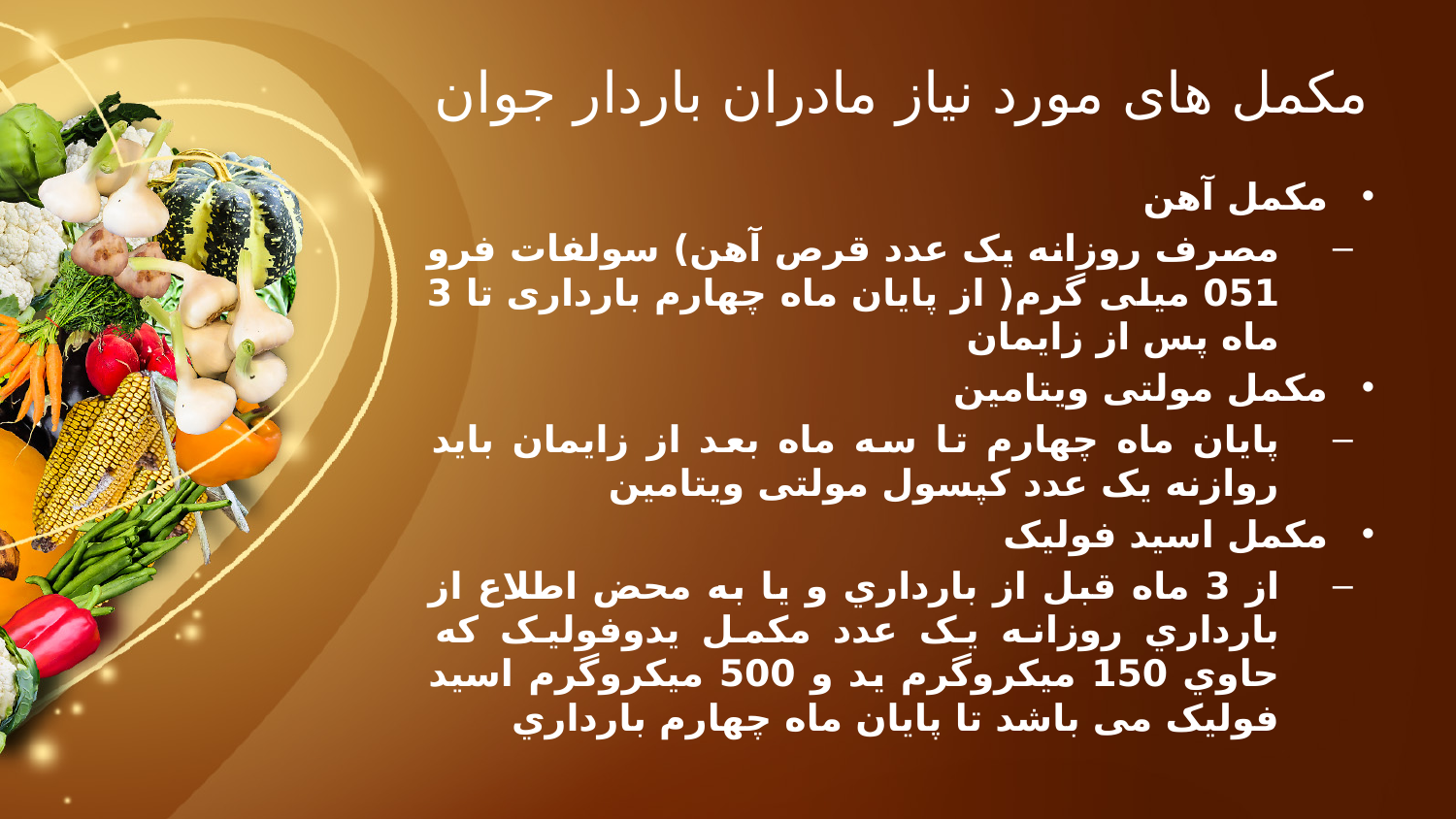

# مکمل های مورد نیاز مادران باردار جوان
مکمل آهن
مصرف روزانه یک عدد قرص آهن) سولفات فرو 051 میلی گرم( از پایان ماه چهارم بارداری تا 3 ماه پس از زایمان
مکمل مولتی ویتامین
پایان ماه چهارم تا سه ماه بعد از زایمان باید روازنه یک عدد کپسول مولتی ویتامین
مکمل اسید فولیک
از 3 ماه قبل از بارداري و یا به محض اطلاع از بارداري روزانه یک عدد مکمل یدوفولیک که حاوي 150 میکروگرم ید و 500 میکروگرم اسید فولیک می باشد تا پایان ماه چهارم بارداري